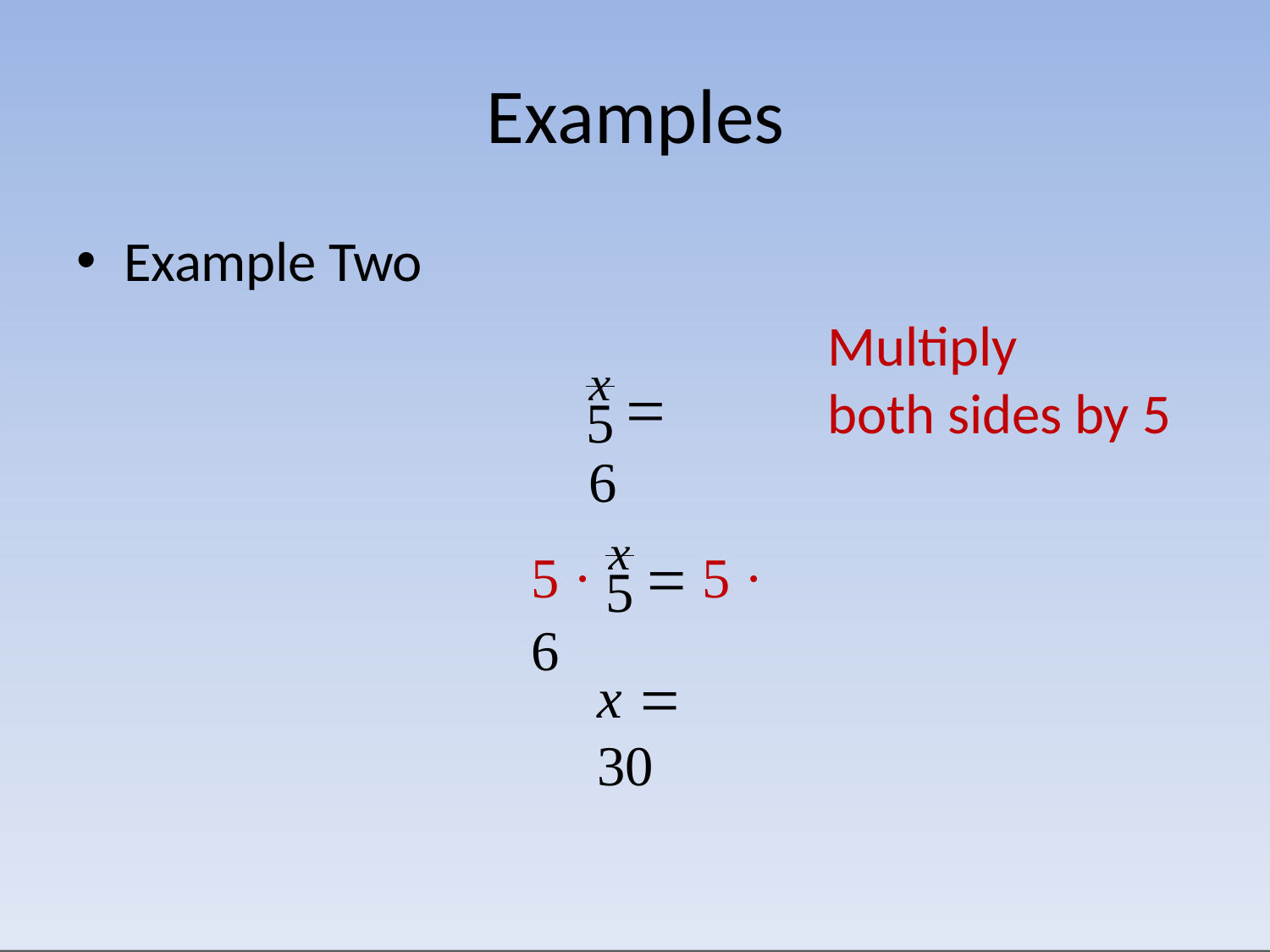

# Examples
Example Two
Multiply
both sides by 5
x = 6
5

5 · x =	5 · 6
5
x = 30